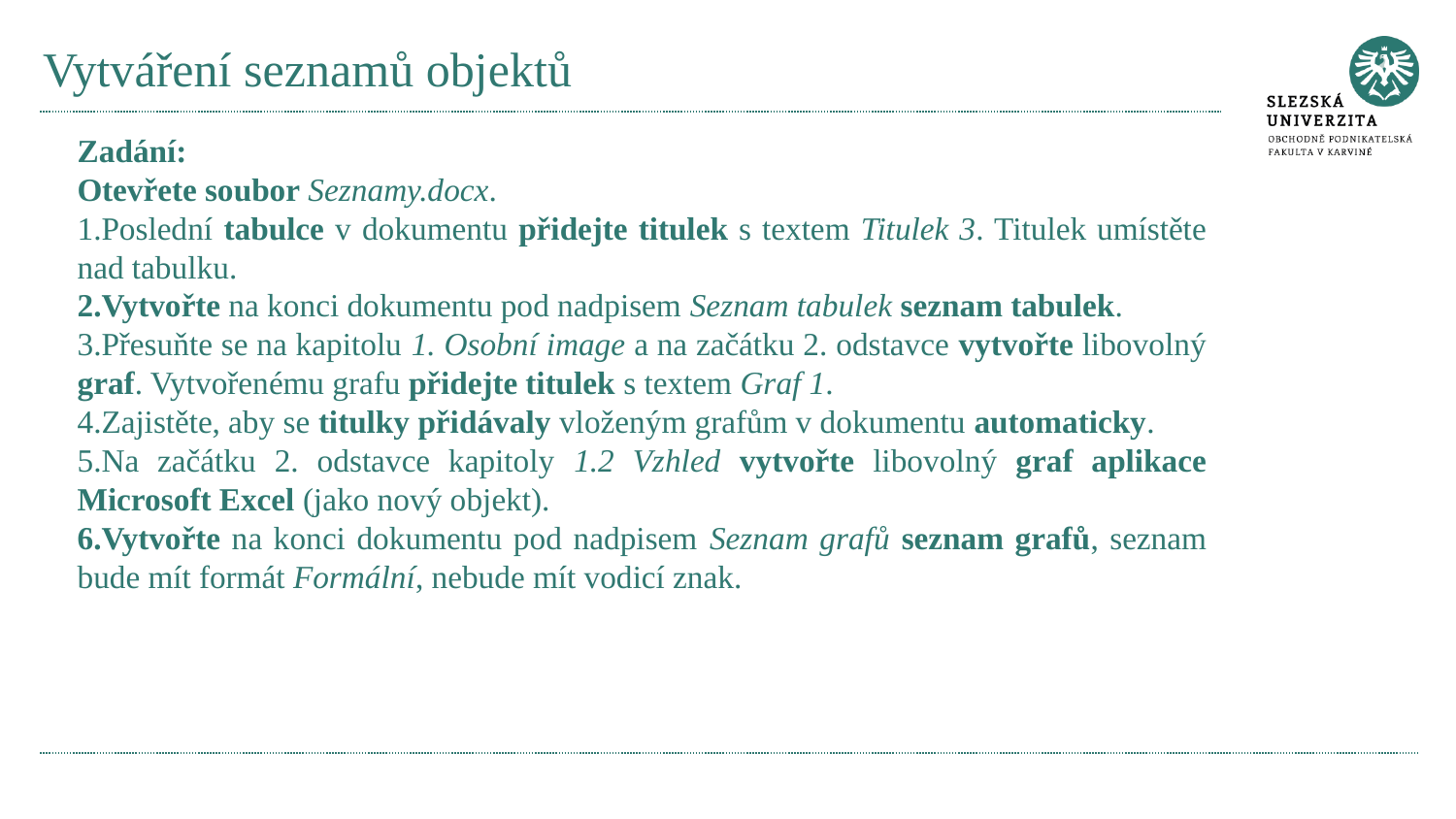

# Vytváření seznamů objektů
Zadání:
Otevřete soubor Seznamy.docx.
Poslední tabulce v dokumentu přidejte titulek s textem Titulek 3. Titulek umístěte nad tabulku.
Vytvořte na konci dokumentu pod nadpisem Seznam tabulek seznam tabulek.
Přesuňte se na kapitolu 1. Osobní image a na začátku 2. odstavce vytvořte libovolný graf. Vytvořenému grafu přidejte titulek s textem Graf 1.
Zajistěte, aby se titulky přidávaly vloženým grafům v dokumentu automaticky.
Na začátku 2. odstavce kapitoly 1.2 Vzhled vytvořte libovolný graf aplikace Microsoft Excel (jako nový objekt).
Vytvořte na konci dokumentu pod nadpisem Seznam grafů seznam grafů, seznam bude mít formát Formální, nebude mít vodicí znak.